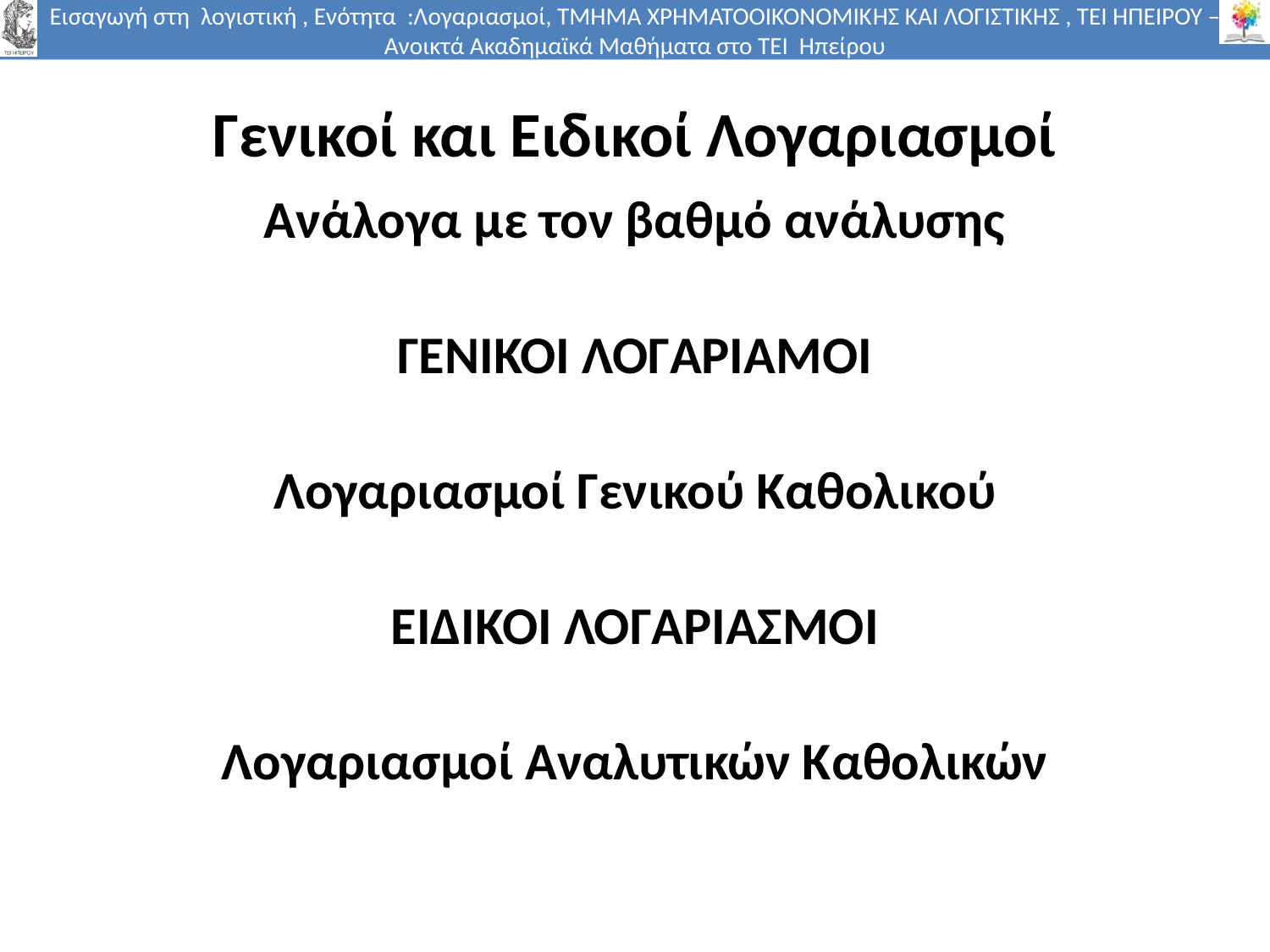

# Γενικοί και Ειδικοί Λογαριασμοί
Ανάλογα με τον βαθμό ανάλυσης

ΓΕΝΙΚΟΙ ΛΟΓΑΡΙΑΜΟΙ

Λογαριασμοί Γενικού Καθολικού

ΕΙΔΙΚΟΙ ΛΟΓΑΡΙΑΣΜΟΙ

Λογαριασμοί Αναλυτικών Καθολικών